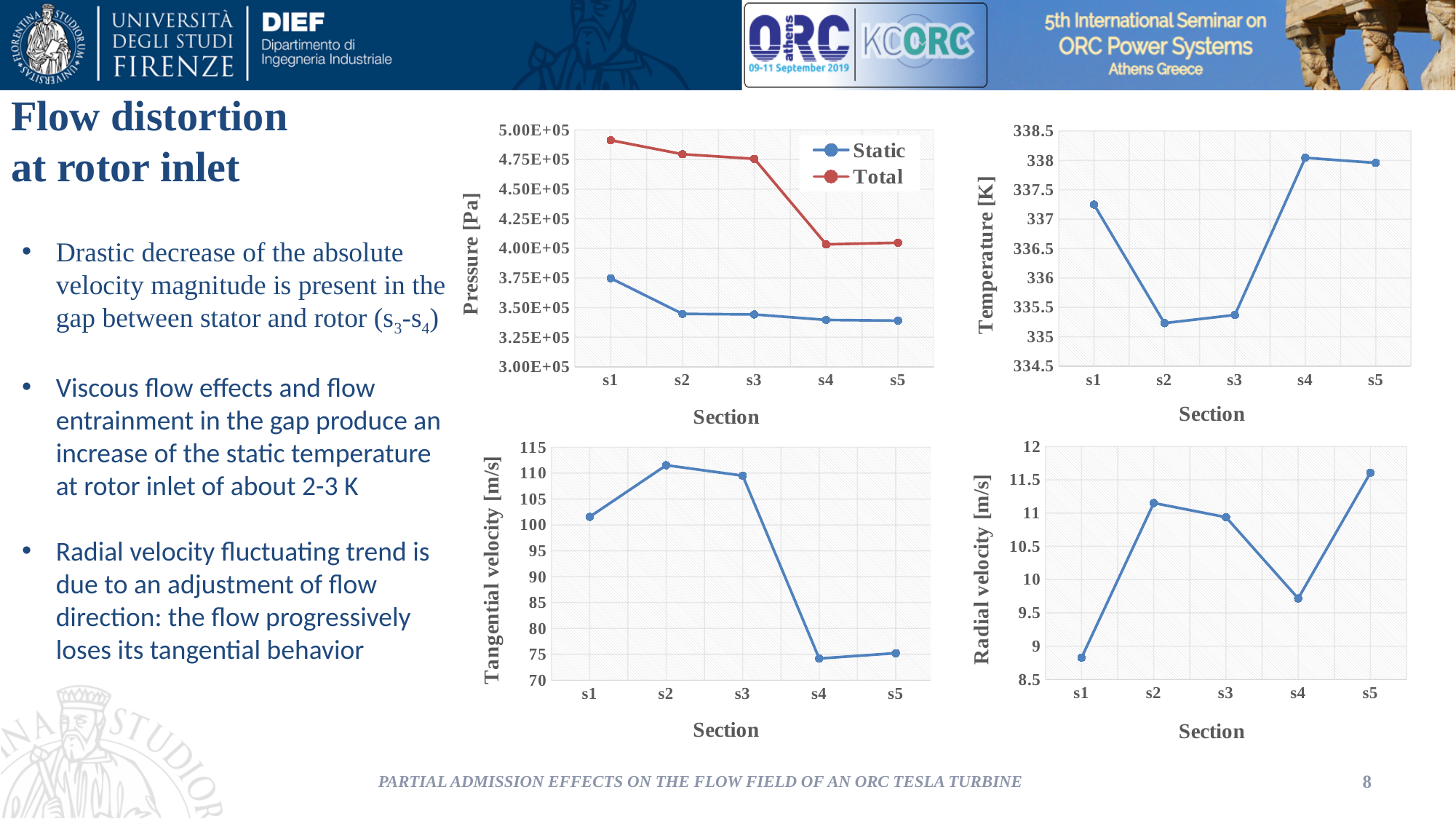

# Flow distortion at rotor inlet

### Chart

| Category | Static | Total |
|---|---|---|
| s1 | 374818.9200000002 | 491230.35 |
| s2 | 344665.57 | 479429.53 |
| s3 | 344205.84 | 475550.12 |
| s4 | 339571.09 | 403353.36 |
| s5 | 339019.94 | 404728.21 |

### Chart

| Category | Static temperature |
|---|---|
| s1 | 337.24903 |
| s2 | 335.2318499999989 |
| s3 | 335.3705099999996 |
| s4 | 338.0441599999992 |
| s5 | 337.9569299999986 |
Drastic decrease of the absolute velocity magnitude is present in the gap between stator and rotor (s3-s4)

Viscous flow effects and flow entrainment in the gap produce an increase of the static temperature at rotor inlet of about 2-3 K

Radial velocity fluctuating trend is due to an adjustment of flow direction: the flow progressively loses its tangential behavior

### Chart

| Category | Tangential velocity |
|---|---|
| s1 | 101.55746 |
| s2 | 111.53001 |
| s3 | 109.51171 |
| s4 | 74.19122900000033 |
| s5 | 75.220026 |

### Chart

| Category | Radial velocity |
|---|---|
| s1 | 8.826967000000002 |
| s2 | 11.15099 |
| s3 | 10.93797 |
| s4 | 9.716270999999997 |
| s5 | 11.605572 |
PARTIAL ADMISSION EFFECTS ON THE FLOW FIELD OF AN ORC TESLA TURBINE
8